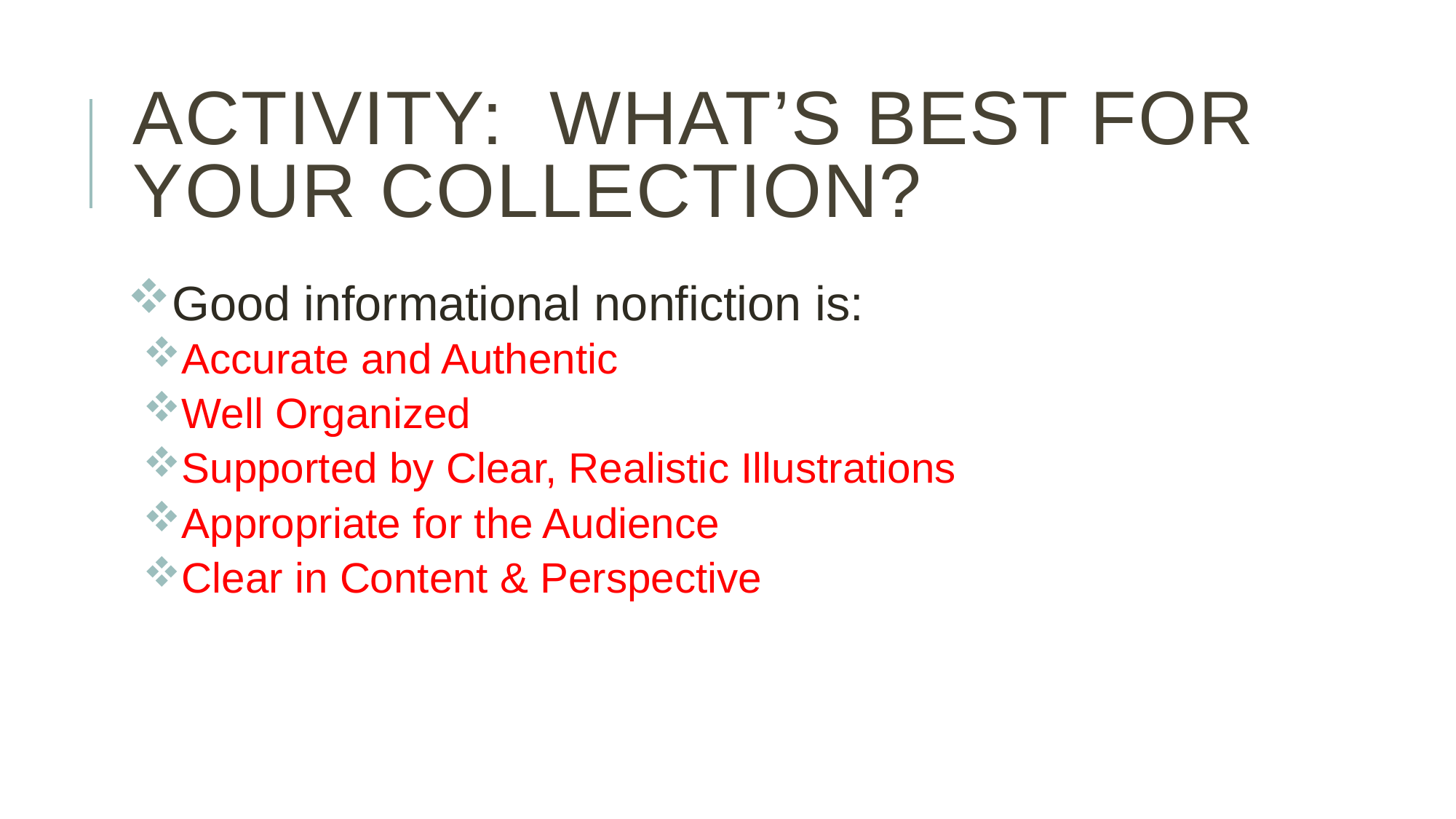

# Activity:  what’s best for your collection?
Good informational nonfiction is:
Accurate and Authentic
Well Organized
Supported by Clear, Realistic Illustrations
Appropriate for the Audience
Clear in Content & Perspective